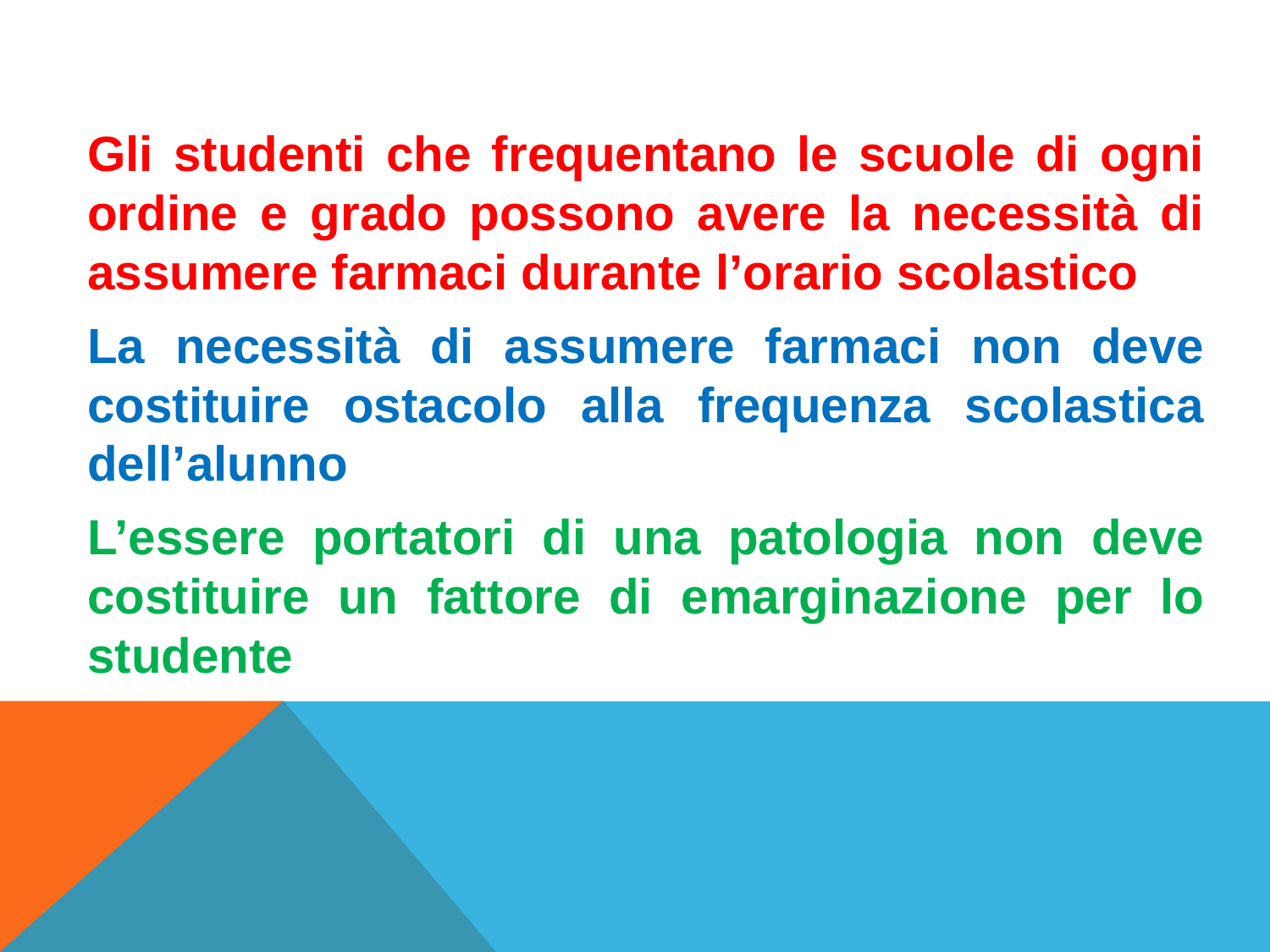

#
Gli studenti che frequentano le scuole di ogni ordine e grado possono avere la necessità di assumere farmaci durante l’orario scolastico
La necessità di assumere farmaci non deve costituire ostacolo alla frequenza scolastica dell’alunno
L’essere portatori di una patologia non deve costituire un fattore di emarginazione per lo studente